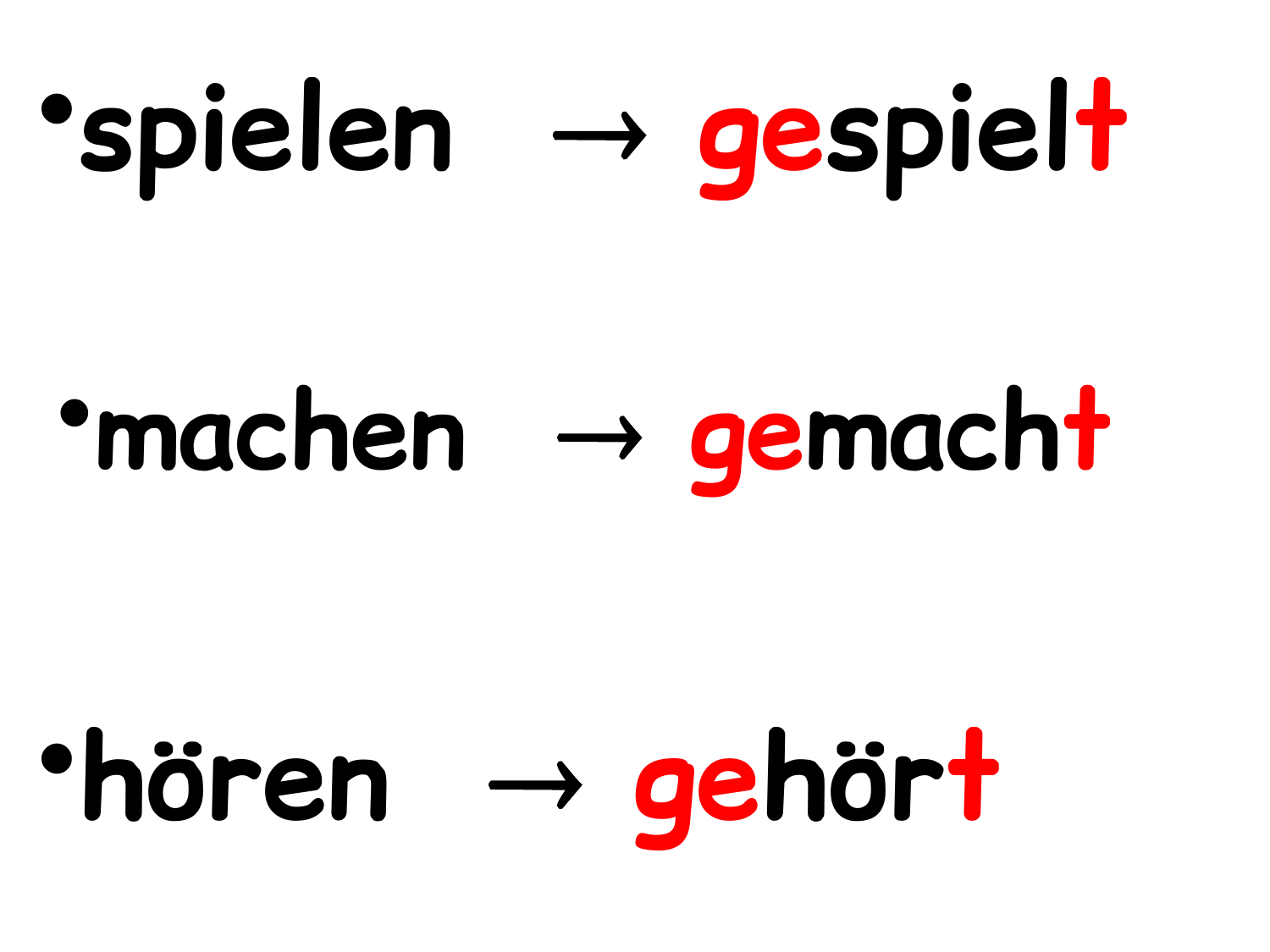

spielen  → gespielt
machen  → gemacht
hören  → gehört